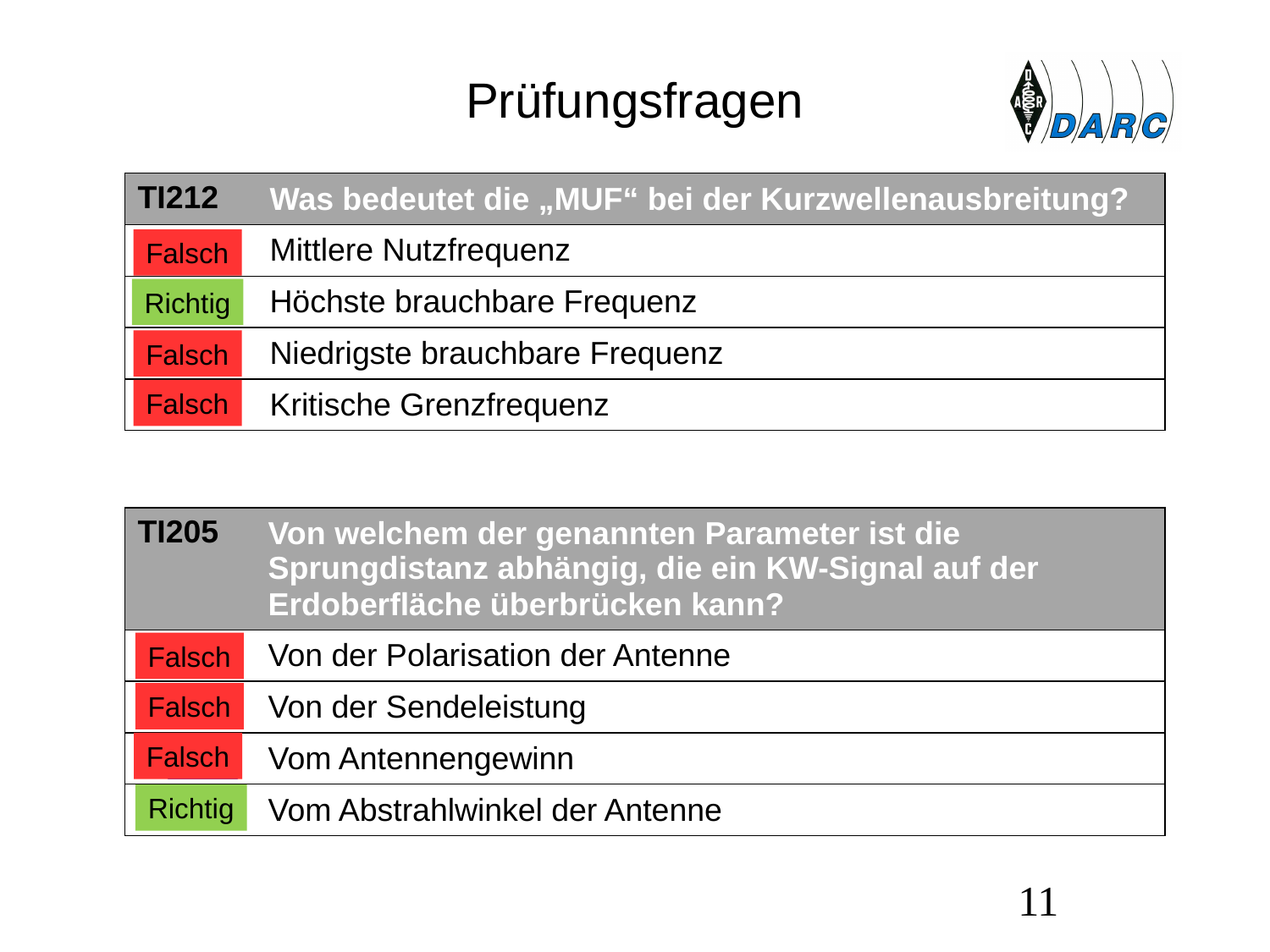

# Prüfungsfragen
| TI212 | Was bedeutet die „MUF“ bei der Kurzwellenausbreitung? |
| --- | --- |
| A | Mittlere Nutzfrequenz |
| B | Höchste brauchbare Frequenz |
| C | Niedrigste brauchbare Frequenz |
| D | Kritische Grenzfrequenz |
Falsch

Richtig

Falsch

Falsch

| TI205 | Von welchem der genannten Parameter ist die Sprungdistanz abhängig, die ein KW-Signal auf der Erdoberfläche überbrücken kann? |
| --- | --- |
| A | Von der Polarisation der Antenne |
| B | Von der Sendeleistung |
| C | Vom Antennengewinn |
| D | Vom Abstrahlwinkel der Antenne |
Falsch

Falsch

Falsch

Richtig

11